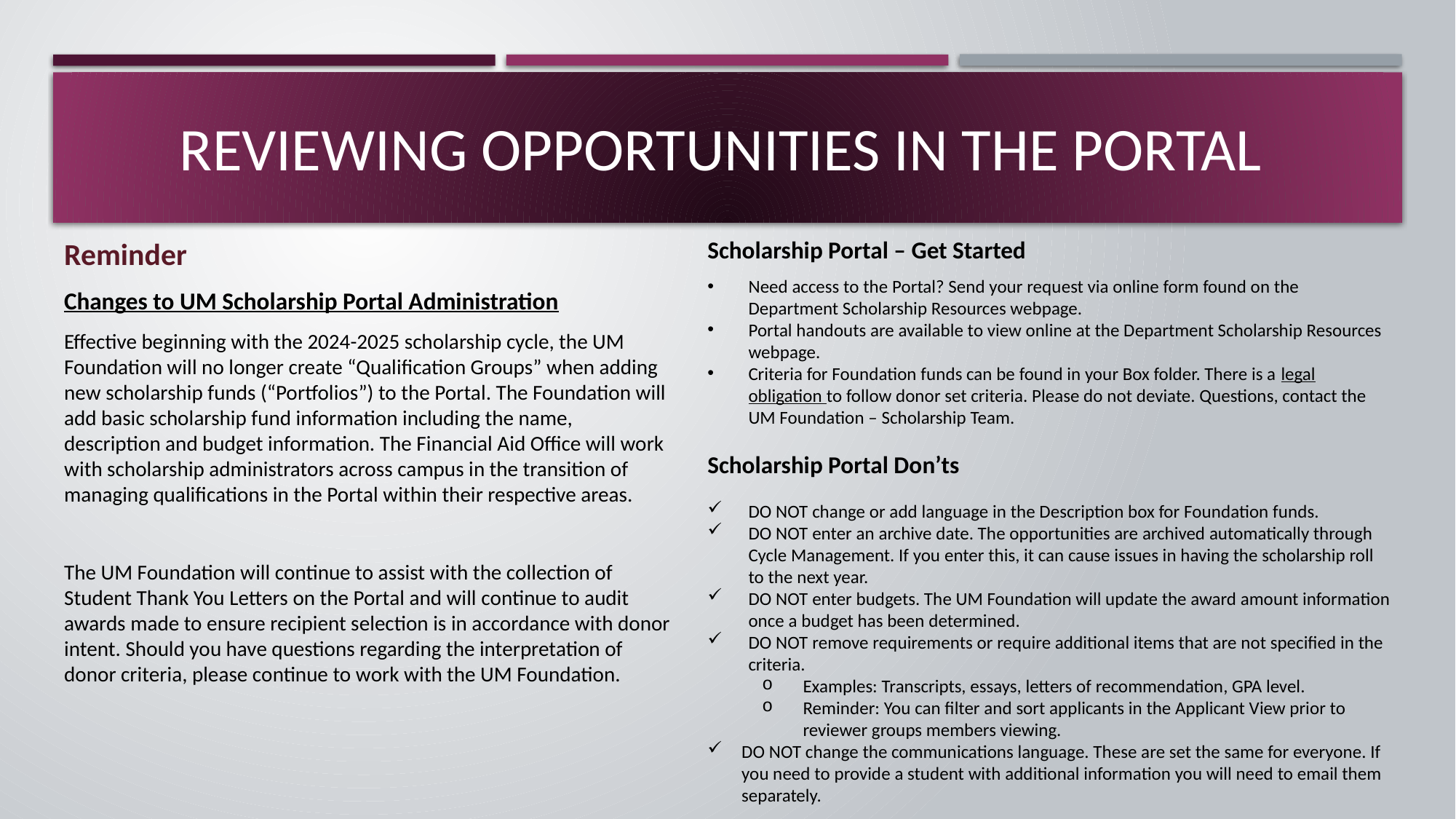

# Reviewing Opportunities in the Portal
Reminder
Changes to UM Scholarship Portal Administration
Effective beginning with the 2024-2025 scholarship cycle, the UM Foundation will no longer create “Qualification Groups” when adding new scholarship funds (“Portfolios”) to the Portal. The Foundation will add basic scholarship fund information including the name, description and budget information. The Financial Aid Office will work with scholarship administrators across campus in the transition of managing qualifications in the Portal within their respective areas.

The UM Foundation will continue to assist with the collection of Student Thank You Letters on the Portal and will continue to audit awards made to ensure recipient selection is in accordance with donor intent. Should you have questions regarding the interpretation of donor criteria, please continue to work with the UM Foundation.
Scholarship Portal – Get Started

Need access to the Portal? Send your request via online form found on the Department Scholarship Resources webpage.
Portal handouts are available to view online at the Department Scholarship Resources webpage.
Criteria for Foundation funds can be found in your Box folder. There is a legal obligation to follow donor set criteria. Please do not deviate. Questions, contact the UM Foundation – Scholarship Team.

Scholarship Portal Don’ts

DO NOT change or add language in the Description box for Foundation funds.
DO NOT enter an archive date. The opportunities are archived automatically through Cycle Management. If you enter this, it can cause issues in having the scholarship roll to the next year.
DO NOT enter budgets. The UM Foundation will update the award amount information once a budget has been determined.
DO NOT remove requirements or require additional items that are not specified in the criteria.
Examples: Transcripts, essays, letters of recommendation, GPA level.
Reminder: You can filter and sort applicants in the Applicant View prior to reviewer groups members viewing.
DO NOT change the communications language. These are set the same for everyone. If you need to provide a student with additional information you will need to email them separately.